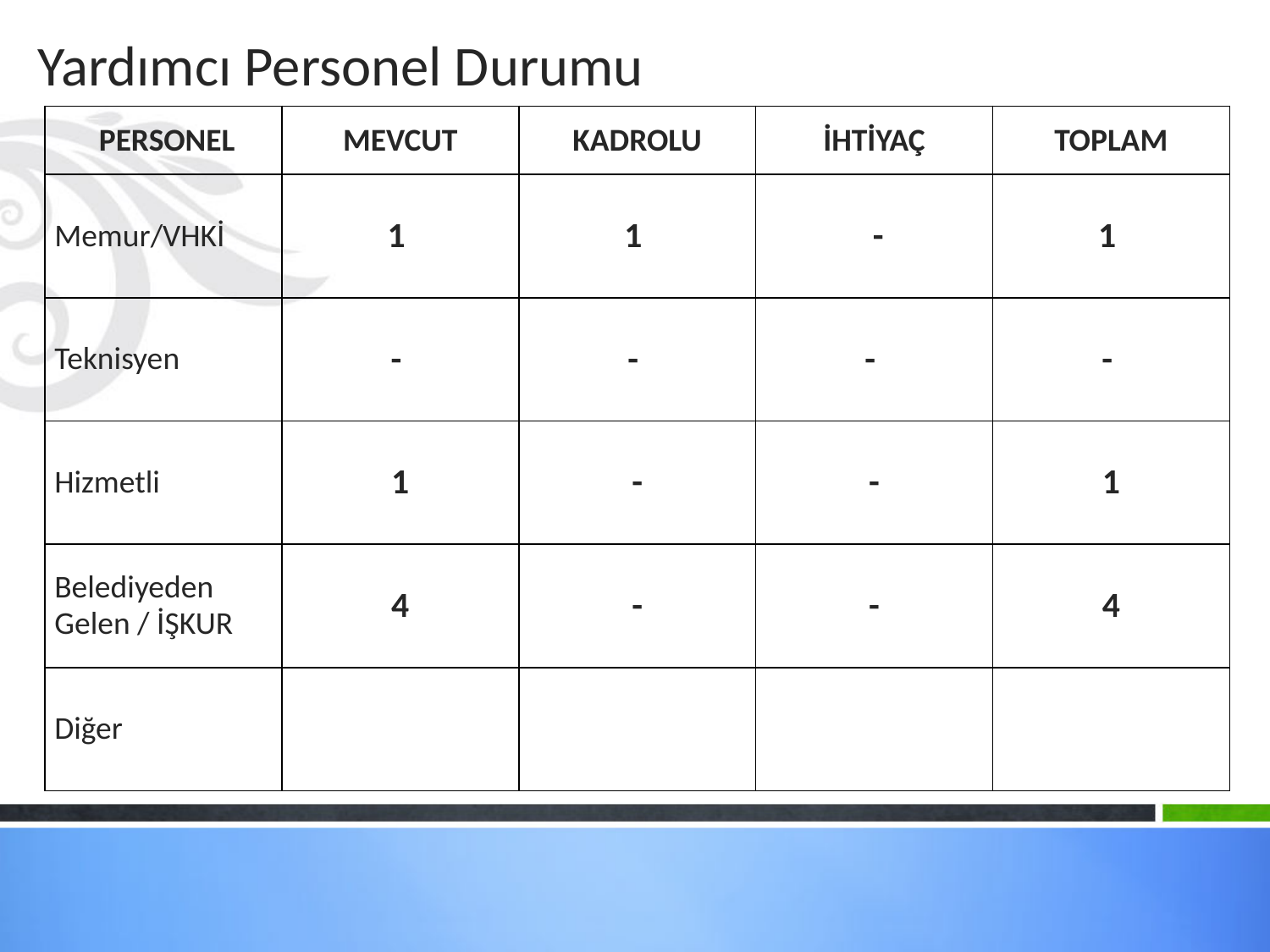

# Yardımcı Personel Durumu
| PERSONEL | MEVCUT | KADROLU | İHTİYAÇ | TOPLAM |
| --- | --- | --- | --- | --- |
| Memur/VHKİ | 1 | 1 | - | 1 |
| Teknisyen | - | - | - | - |
| Hizmetli | 1 | - | - | 1 |
| Belediyeden Gelen / İŞKUR | 4 | - | - | 4 |
| Diğer |  |  |  |  |